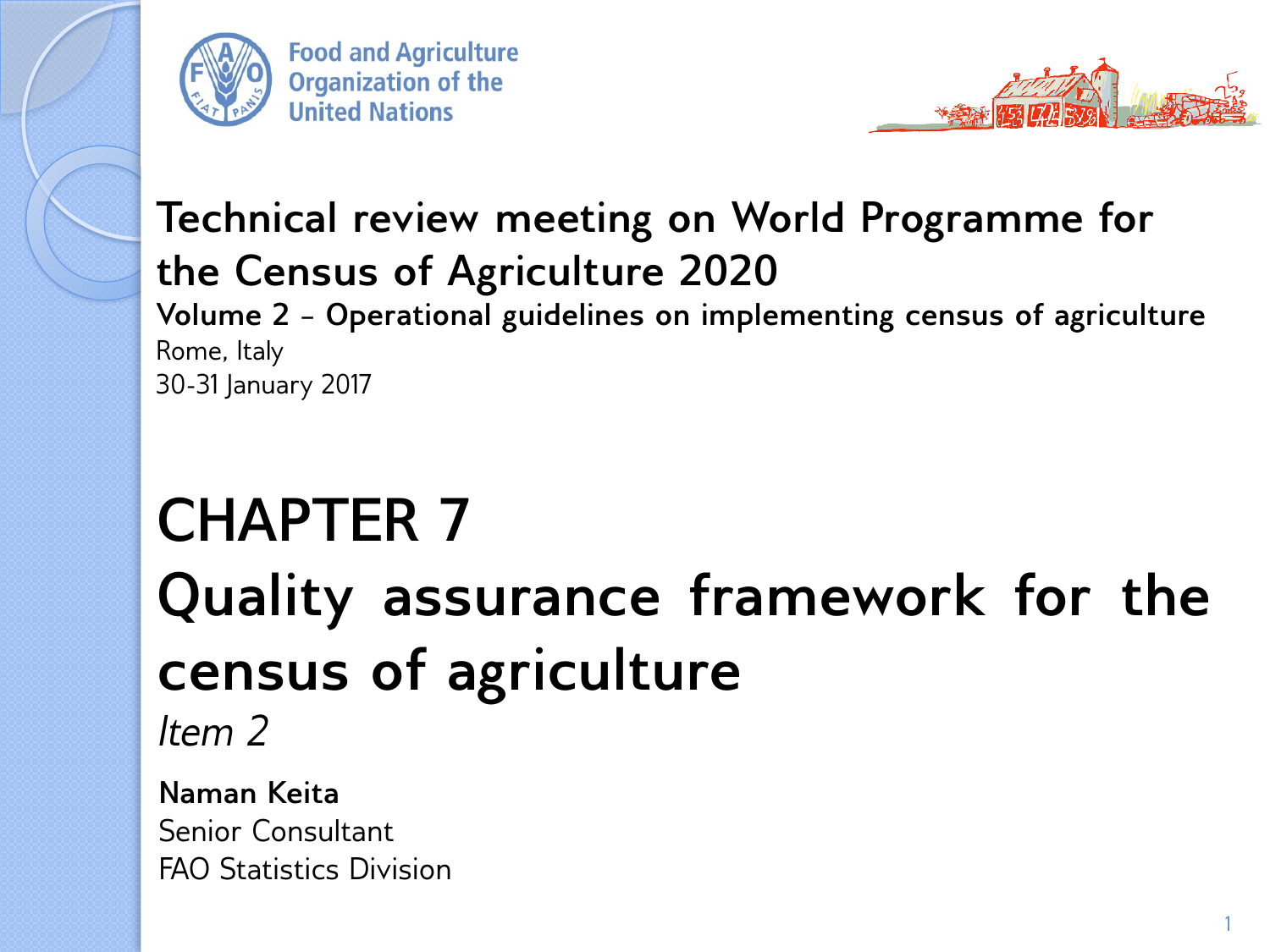

Technical review meeting on World Programme for the Census of Agriculture 2020
Volume 2 – Operational guidelines on implementing census of agriculture
Rome, Italy
30-31 January 2017
CHAPTER 7
Quality assurance framework for the census of agriculture
Item 2
Naman Keita
Senior Consultant
FAO Statistics Division
1